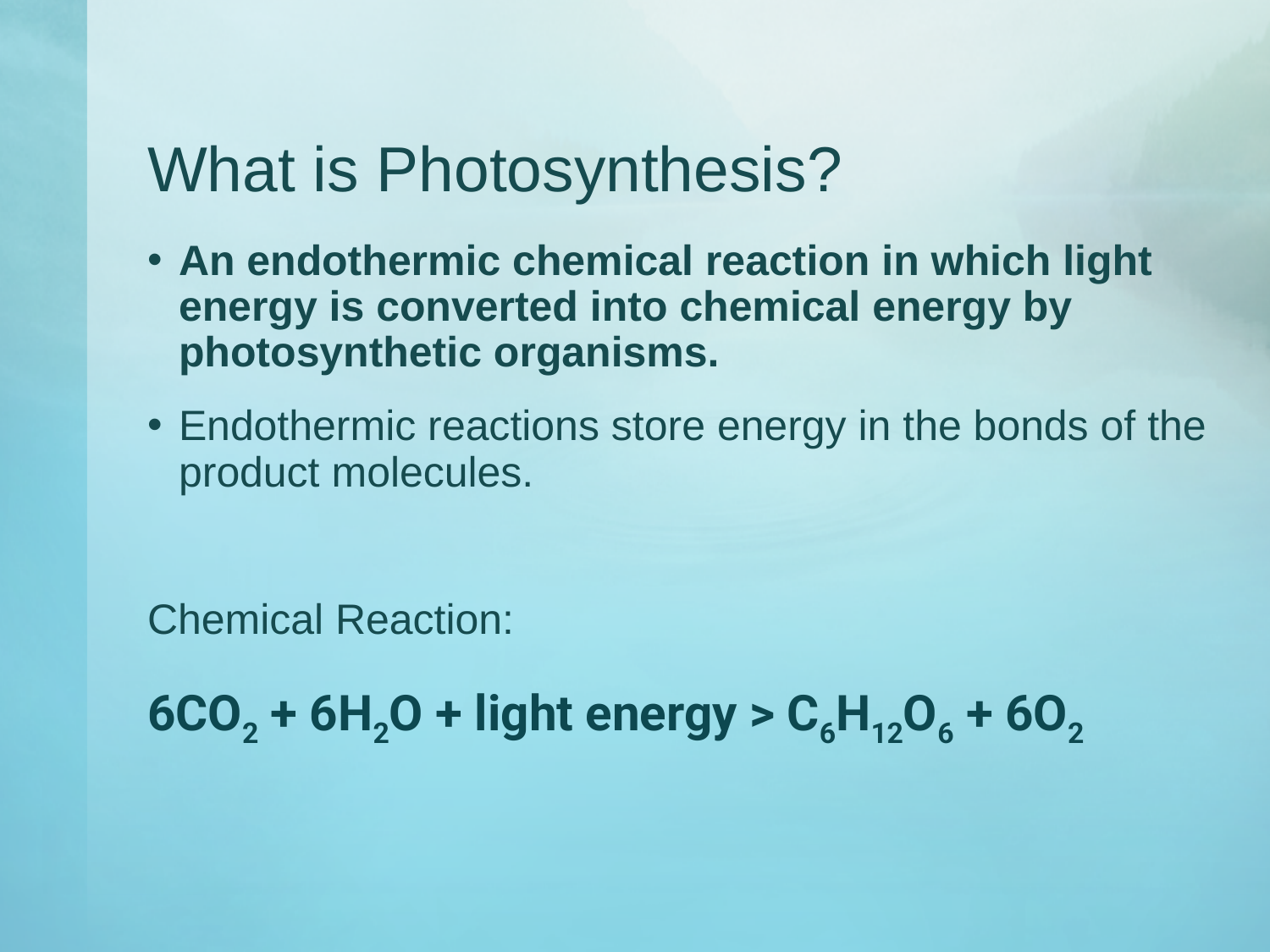

# What is Photosynthesis?
An endothermic chemical reaction in which light energy is converted into chemical energy by photosynthetic organisms.
Endothermic reactions store energy in the bonds of the product molecules.

Chemical Reaction:

6CO2 + 6H2O + light energy > C6H12O6 + 6O2